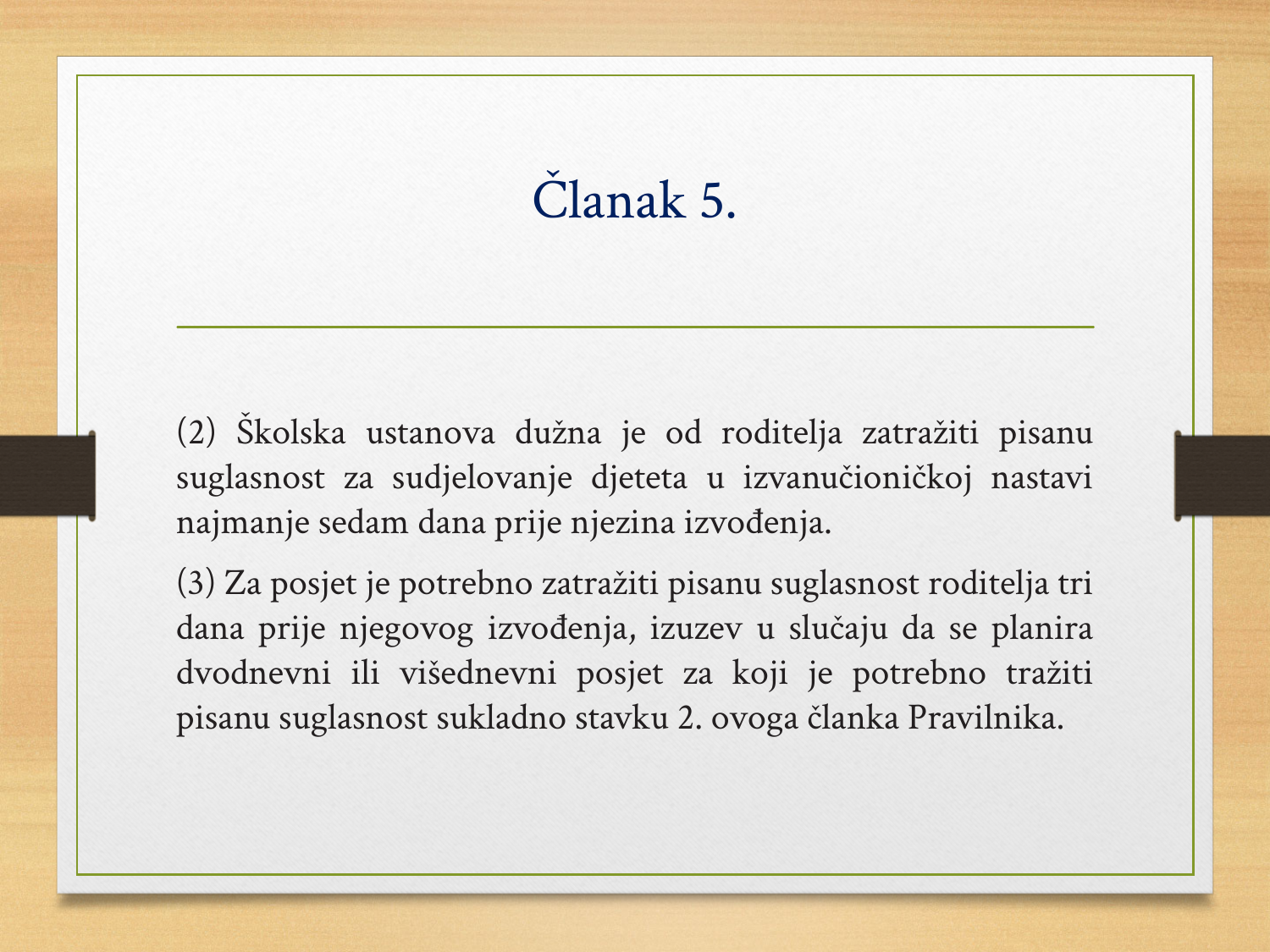

# Članak 5.
(2) Školska ustanova dužna je od roditelja zatražiti pisanu suglasnost za sudjelovanje djeteta u izvanučioničkoj nastavi najmanje sedam dana prije njezina izvođenja.
(3) Za posjet je potrebno zatražiti pisanu suglasnost roditelja tri dana prije njegovog izvođenja, izuzev u slučaju da se planira dvodnevni ili višednevni posjet za koji je potrebno tražiti pisanu suglasnost sukladno stavku 2. ovoga članka Pravilnika.